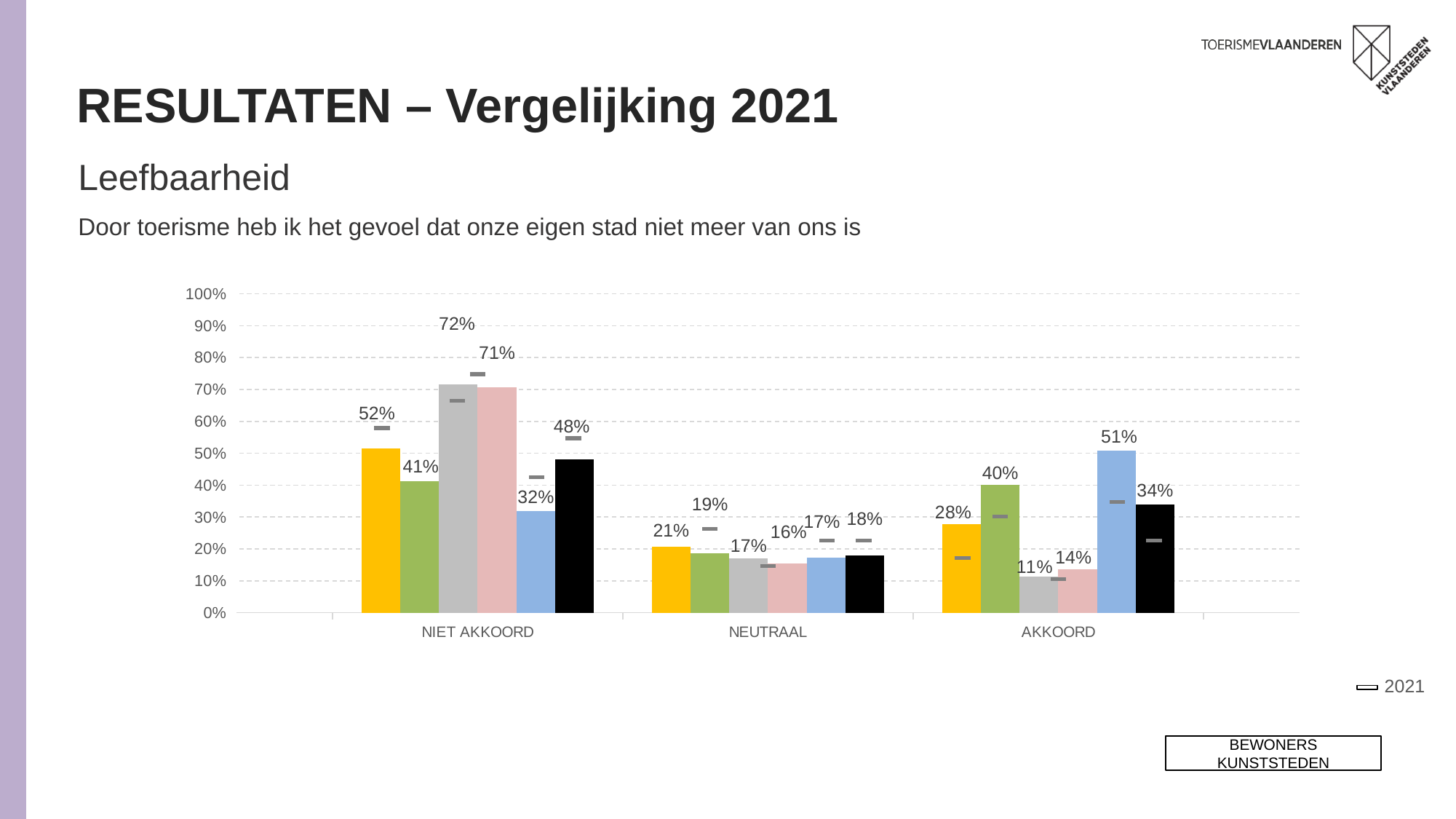

RESULTATEN – Vergelijking 2021
Leefbaarheid
Door toerisme heb ik het gevoel dat onze eigen stad niet meer van ons is

### Chart

| Category | ANTWERPEN 2023 | GENT 2023 | LEUVEN 2023 | MECHELEN 2023 | BRUGGE 2023 | TOTAAL 2023 | ANTWERPEN 2021 | GENT 2021 | LEUVEN 2021 | MECHELEN 2021 | BRUGGE 2021 | TOTAAL 2021 |
|---|---|---|---|---|---|---|---|---|---|---|---|---|
| NIET AKKOORD | 0.5152257376199285 | 0.4116957959090901 | 0.7167015852715312 | 0.7075298944438733 | 0.3190209133296311 | 0.4810882367404169 | 0.579 | 0.436 | 0.664 | 0.748 | 0.425 | 0.547 |
| NEUTRAAL | 0.20649601418513983 | 0.18630449846250444 | 0.16994548945065197 | 0.15559502900324984 | 0.17283872782203852 | 0.17999045398218186 | 0.25 | 0.262 | 0.208 | 0.146 | 0.227 | 0.226 |
| AKKOORD | 0.2782782481949209 | 0.4019997056284255 | 0.11335292527781354 | 0.13687507655288472 | 0.5081403588483495 | 0.3389213092773771 | 0.172 | 0.302 | 0.128 | 0.106 | 0.348 | 0.227 |
2021

Bewoners KUNSTSTEDEN